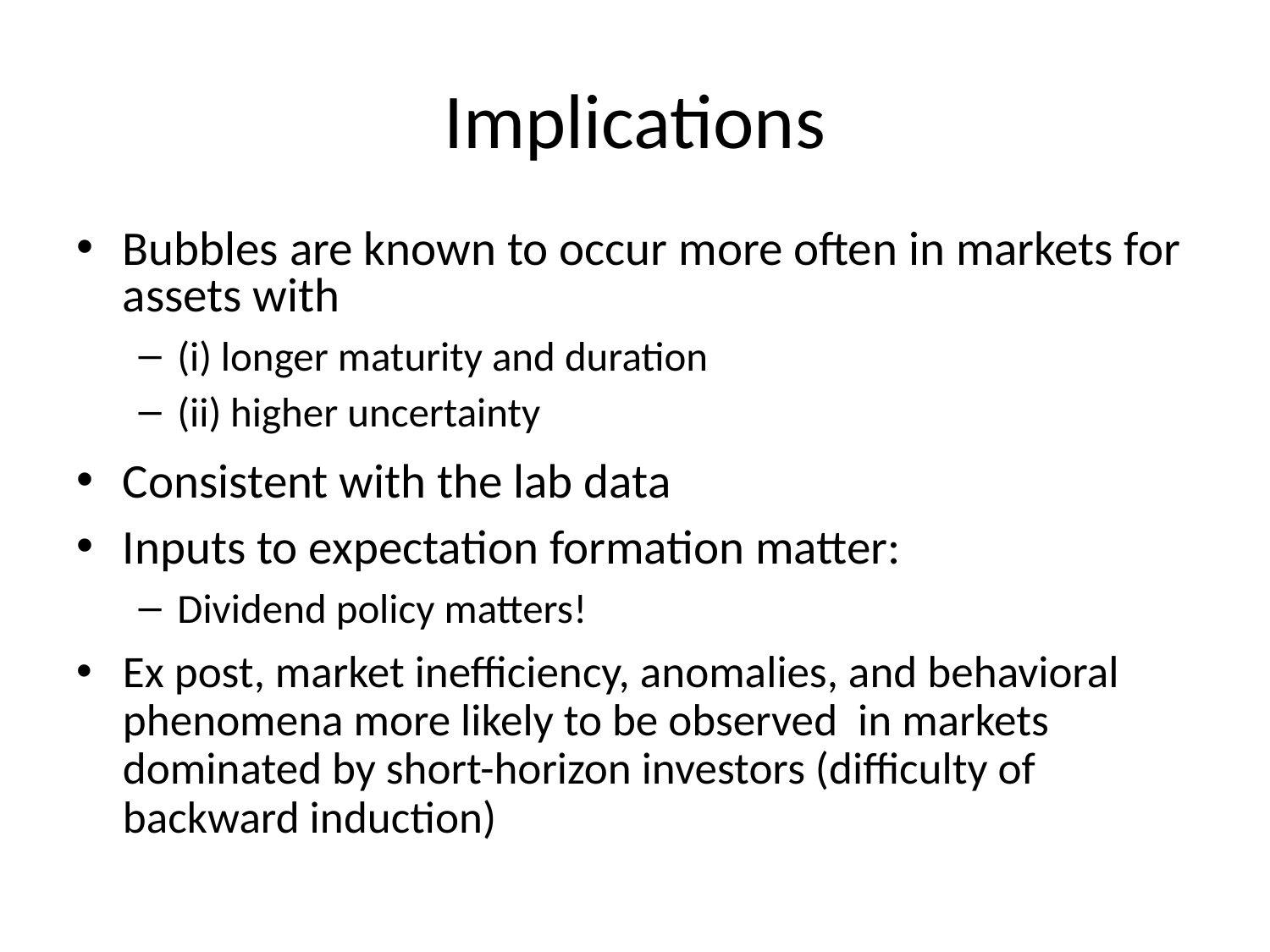

# Implications
Bubbles are known to occur more often in markets for assets with
(i) longer maturity and duration
(ii) higher uncertainty
Consistent with the lab data
Inputs to expectation formation matter:
Dividend policy matters!
Ex post, market inefficiency, anomalies, and behavioral phenomena more likely to be observed  in markets dominated by short-horizon investors (difficulty of backward induction)